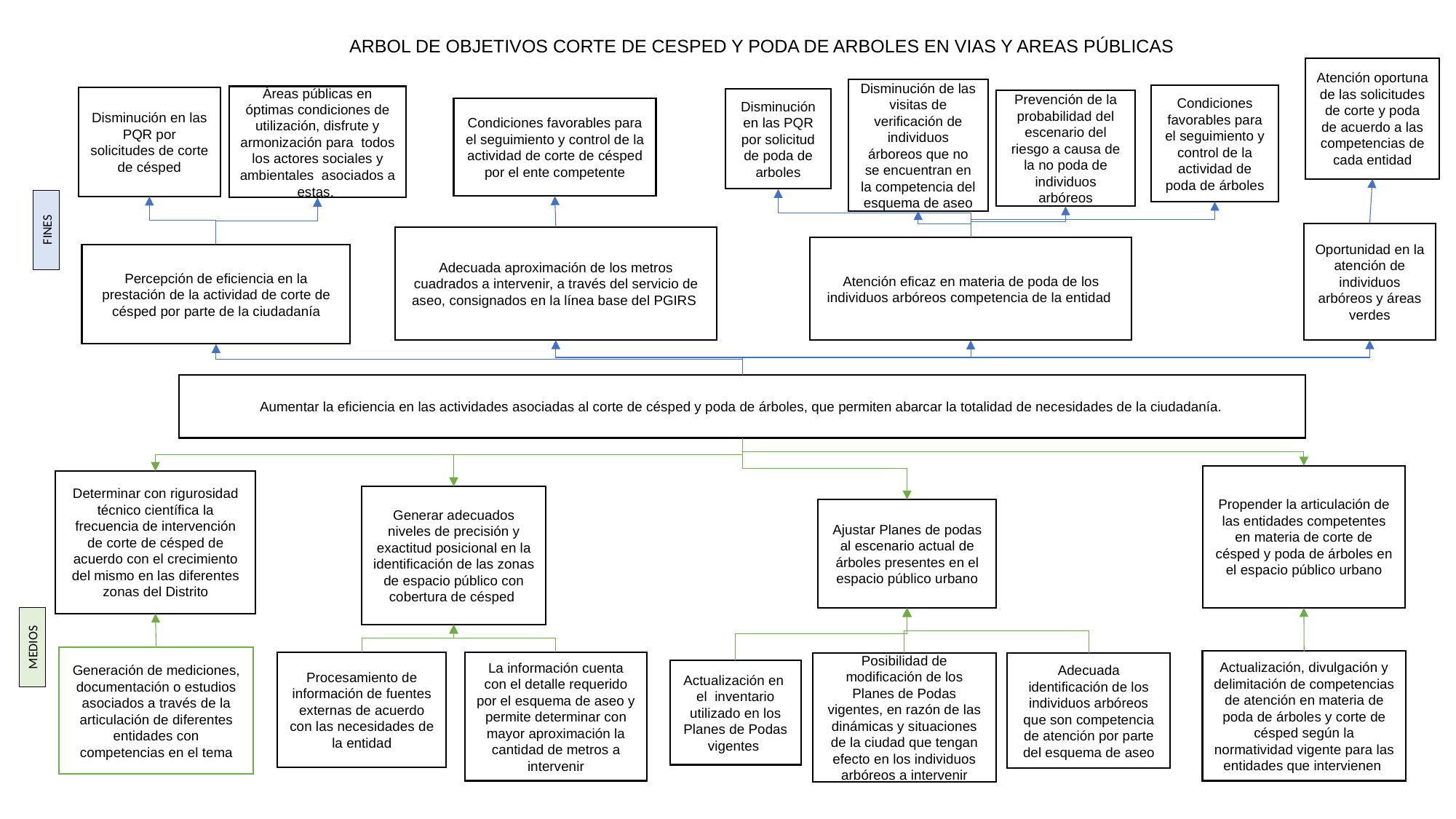

ARBOL DE OBJETIVOS CORTE DE CESPED Y PODA DE ARBOLES EN VIAS Y AREAS PÚBLICAS
Atención oportuna de las solicitudes de corte y poda de acuerdo a las competencias de cada entidad
Disminución de las visitas de verificación de individuos árboreos que no se encuentran en la competencia del esquema de aseo
Condiciones favorables para el seguimiento y control de la actividad de poda de árboles
Áreas públicas en óptimas condiciones de utilización, disfrute y armonización para  todos los actores sociales y ambientales  asociados a estas.
Disminución en las PQR por solicitudes de corte de césped
Disminución en las PQR por solicitud de poda de arboles
Prevención de la probabilidad del escenario del riesgo a causa de la no poda de individuos arbóreos
Condiciones favorables para el seguimiento y control de la actividad de corte de césped por el ente competente
FINES
Oportunidad en la atención de individuos arbóreos y áreas verdes
Adecuada aproximación de los metros cuadrados a intervenir, a través del servicio de aseo, consignados en la línea base del PGIRS
Atención eficaz en materia de poda de los individuos arbóreos competencia de la entidad
Percepción de eficiencia en la prestación de la actividad de corte de césped por parte de la ciudadanía
Aumentar la eficiencia en las actividades asociadas al corte de césped y poda de árboles, que permiten abarcar la totalidad de necesidades de la ciudadanía.
Propender la articulación de las entidades competentes en materia de corte de césped y poda de árboles en el espacio público urbano
Determinar con rigurosidad técnico científica la frecuencia de intervención de corte de césped de acuerdo con el crecimiento del mismo en las diferentes zonas del Distrito
Generar adecuados niveles de precisión y exactitud posicional en la identificación de las zonas de espacio público con cobertura de césped
Ajustar Planes de podas al escenario actual de árboles presentes en el espacio público urbano
MEDIOS
Generación de mediciones, documentación o estudios asociados a través de la articulación de diferentes entidades con competencias en el tema
Actualización, divulgación y delimitación de competencias de atención en materia de poda de árboles y corte de césped según la normatividad vigente para las entidades que intervienen
Procesamiento de información de fuentes externas de acuerdo con las necesidades de la entidad
La información cuenta con el detalle requerido por el esquema de aseo y permite determinar con mayor aproximación la cantidad de metros a intervenir
Posibilidad de modificación de los Planes de Podas vigentes, en razón de las dinámicas y situaciones de la ciudad que tengan efecto en los individuos arbóreos a intervenir
Adecuada identificación de los individuos arbóreos que son competencia de atención por parte del esquema de aseo
Actualización en
el  inventario utilizado en los Planes de Podas vigentes